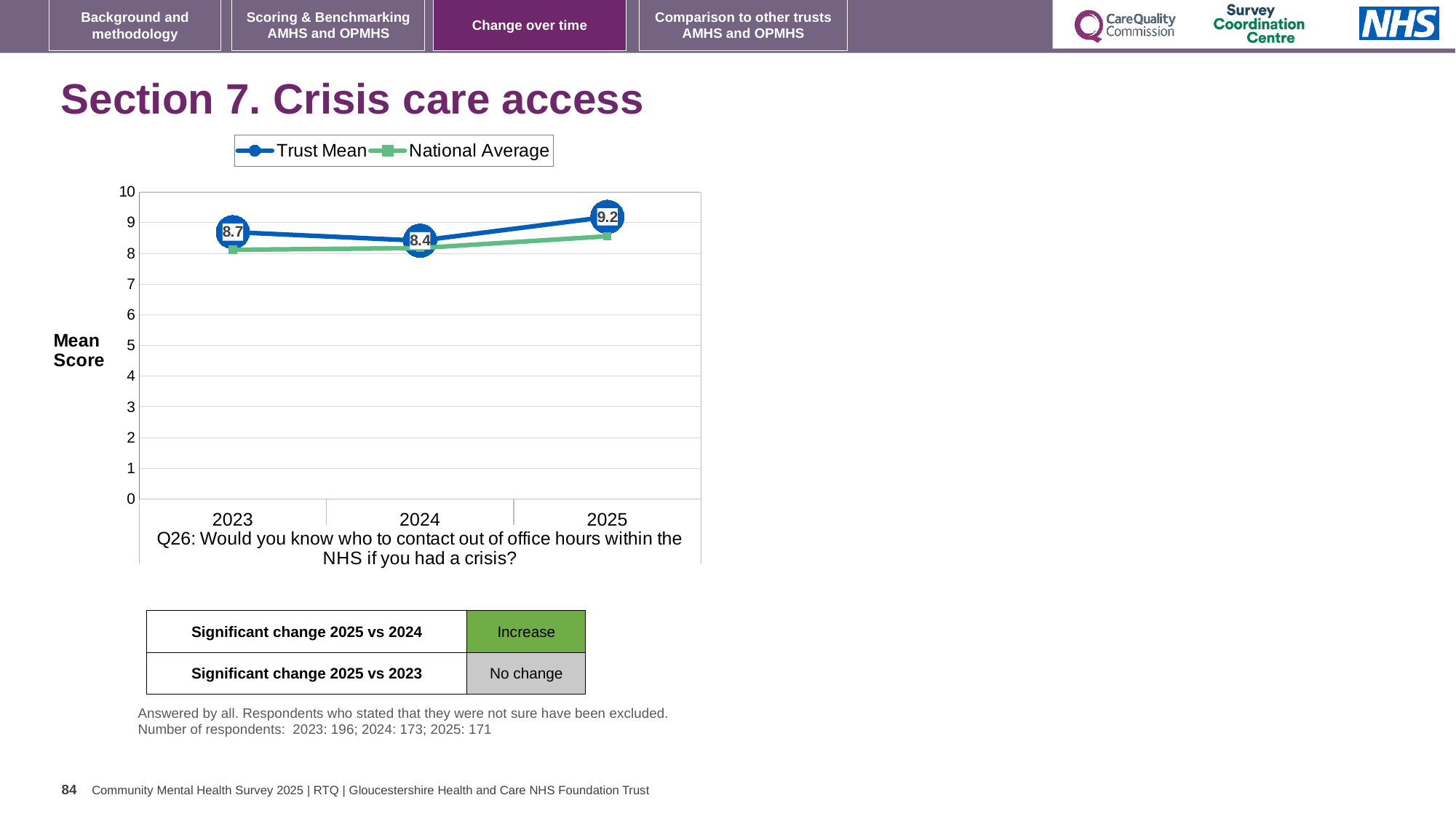

# Section 7. Crisis care access

### Chart

| Category | Trust Mean | National Average |
|---|---|---|
| 2023 | 8.692863354996078 | 8.117383047614782 |
| 2024 | 8.413637827051192 | 8.173845799222631 |
| 2025 | 9.190575796231528 | 8.5583343651145 |
| Significant change 2025 vs 2024 | Increase |
| --- | --- |
| Significant change 2025 vs 2023 | No change |
Answered by all. Respondents who stated that they were not sure have been excluded.
Number of respondents:  2023: 196; 2024: 173; 2025: 171
84